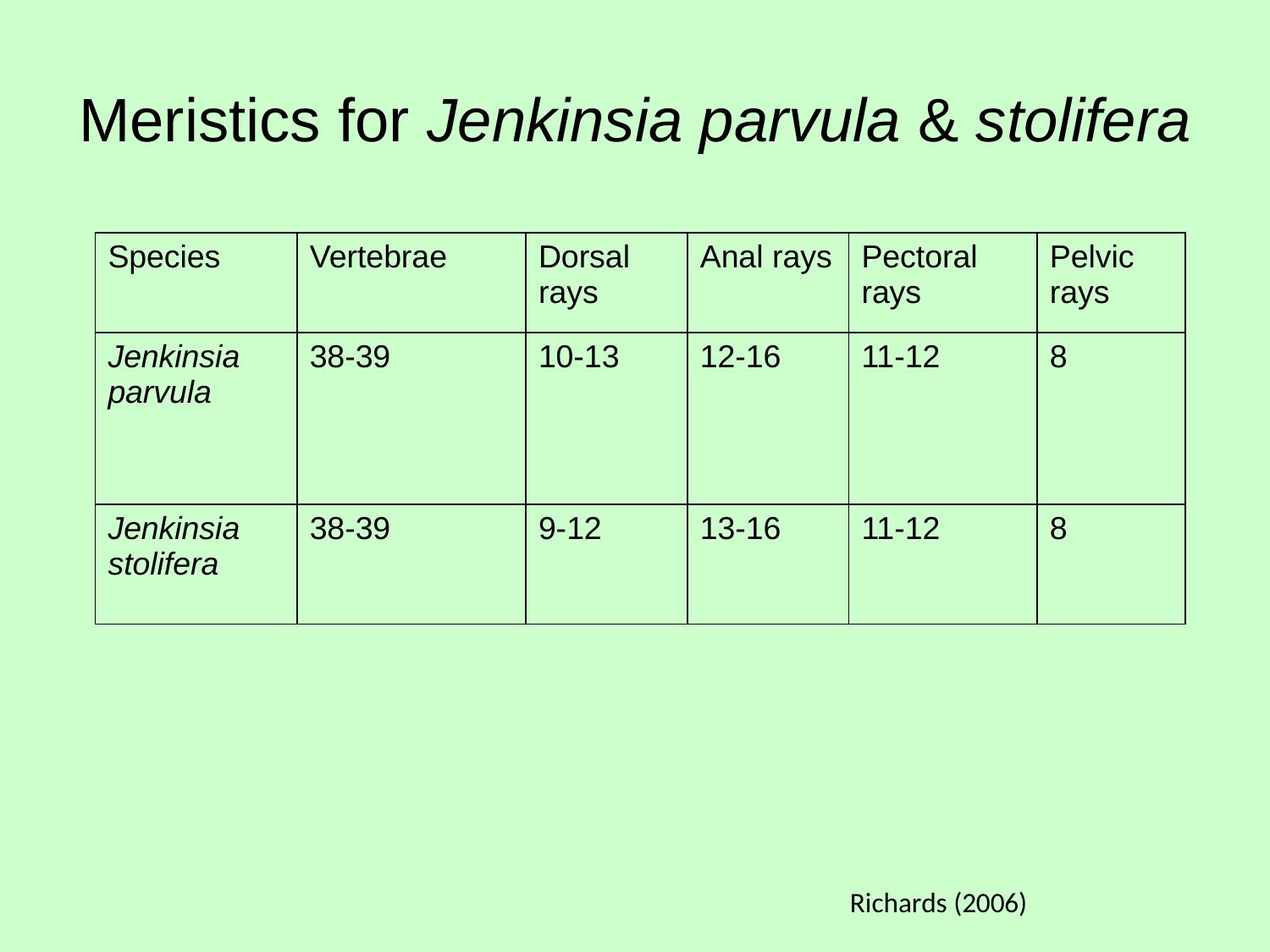

# Meristics for Jenkinsia parvula & stolifera
| Species | Vertebrae | Dorsal rays | Anal rays | Pectoral rays | Pelvic rays |
| --- | --- | --- | --- | --- | --- |
| Jenkinsia parvula | 38-39 | 10-13 | 12-16 | 11-12 | 8 |
| Jenkinsia stolifera | 38-39 | 9-12 | 13-16 | 11-12 | 8 |
Richards (2006)